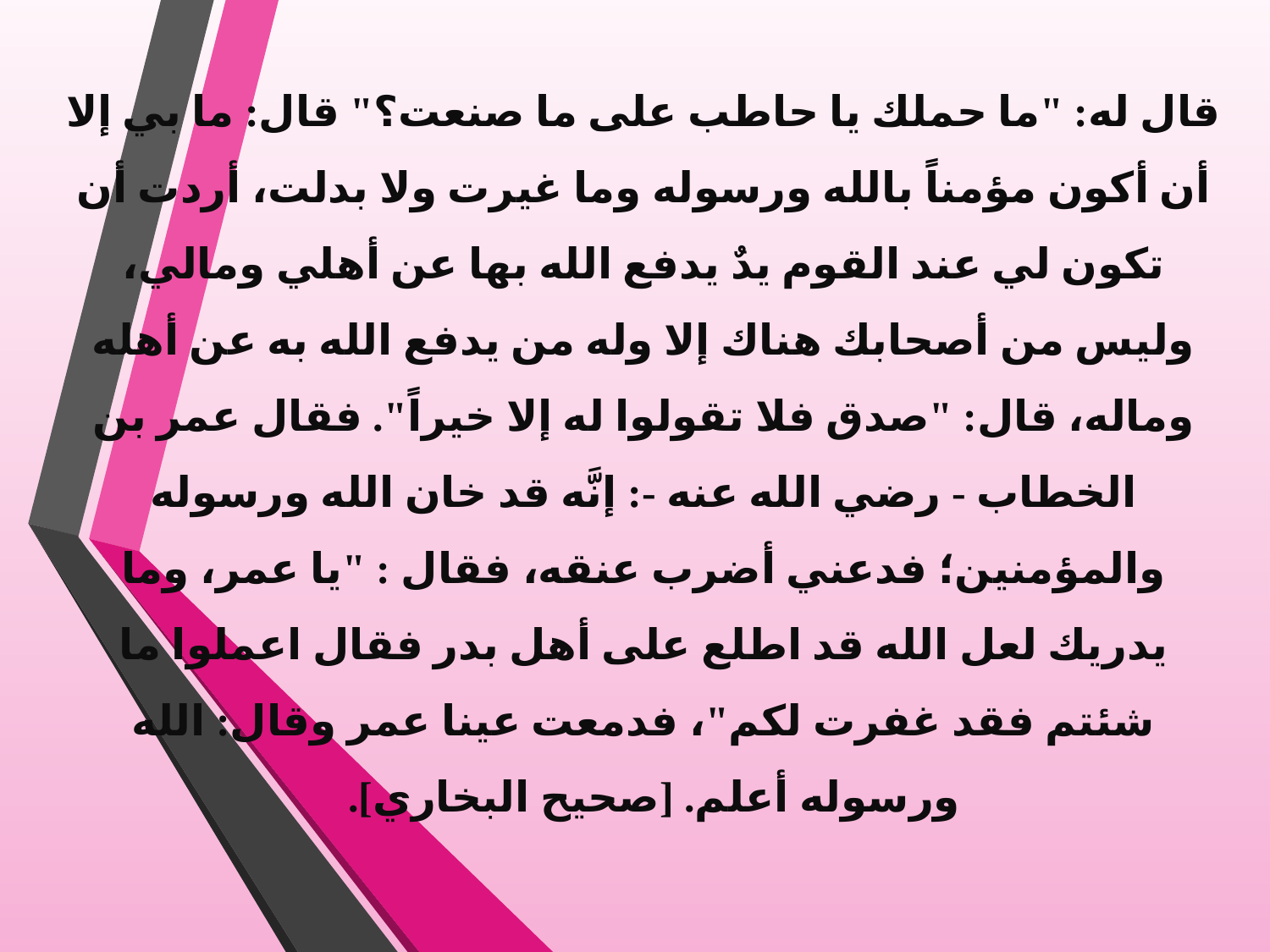

قال له: "ما حملك يا حاطب على ما صنعت؟" قال: ما بي إلا أن أكون مؤمناً بالله ورسوله وما غيرت ولا بدلت، أردت أن تكون لي عند القوم يدٌ يدفع الله بها عن أهلي ومالي، وليس من أصحابك هناك إلا وله من يدفع الله به عن أهله وماله، قال: "صدق فلا تقولوا له إلا خيراً". فقال عمر بن الخطاب - رضي الله عنه -: إنَّه قد خان الله ورسوله والمؤمنين؛ فدعني أضرب عنقه، فقال : "يا عمر، وما يدريك لعل الله قد اطلع على أهل بدر فقال اعملوا ما شئتم فقد غفرت لكم"، فدمعت عينا عمر وقال: الله ورسوله أعلم. [صحيح البخاري].